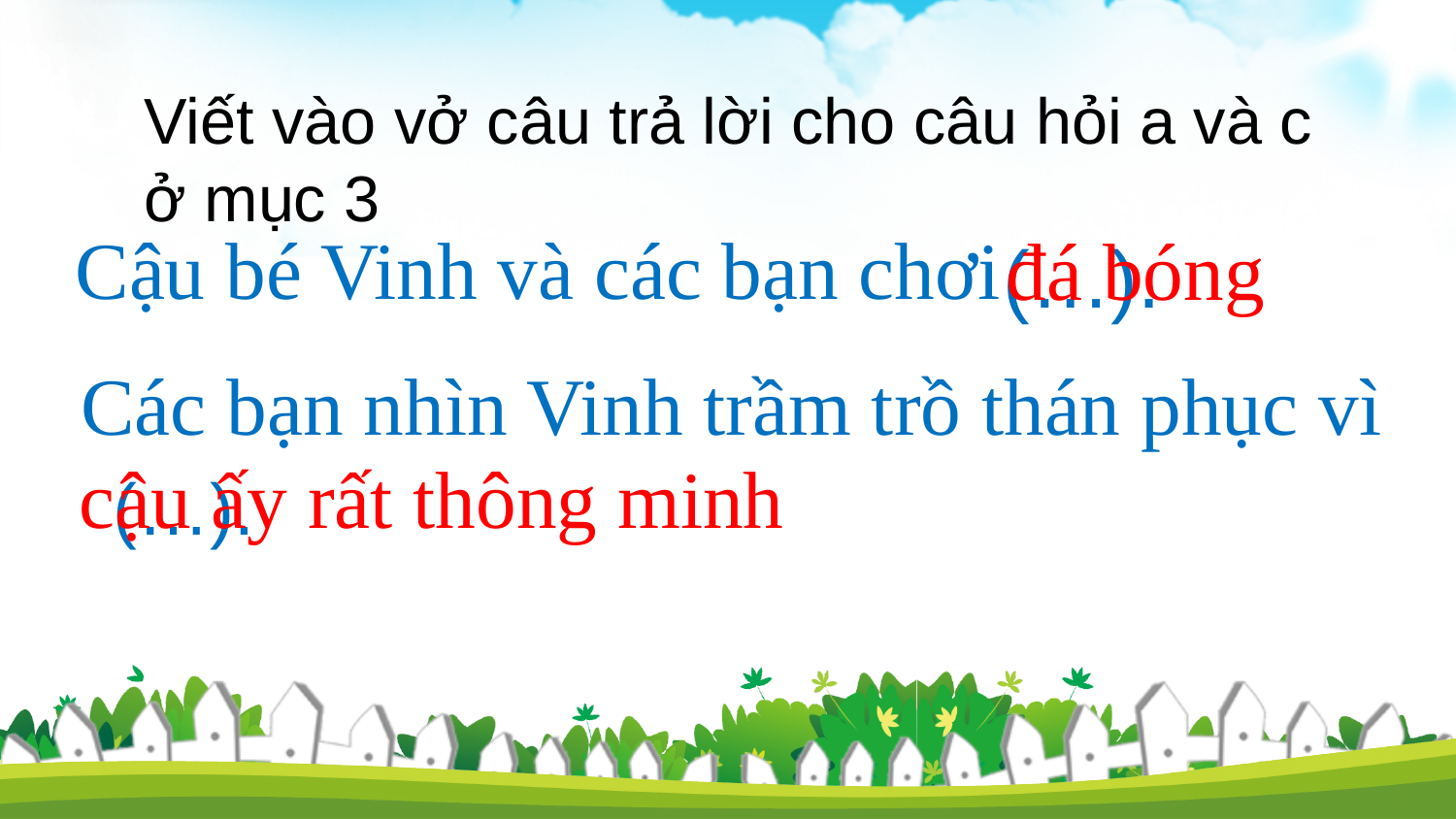

Viết vào vở câu trả lời cho câu hỏi a và c
ở mục 3
Cậu bé Vinh và các bạn chơi
đá bóng
(…).
Các bạn nhìn Vinh trầm trồ thán phục vì
cậu ấy rất thông minh
(…).